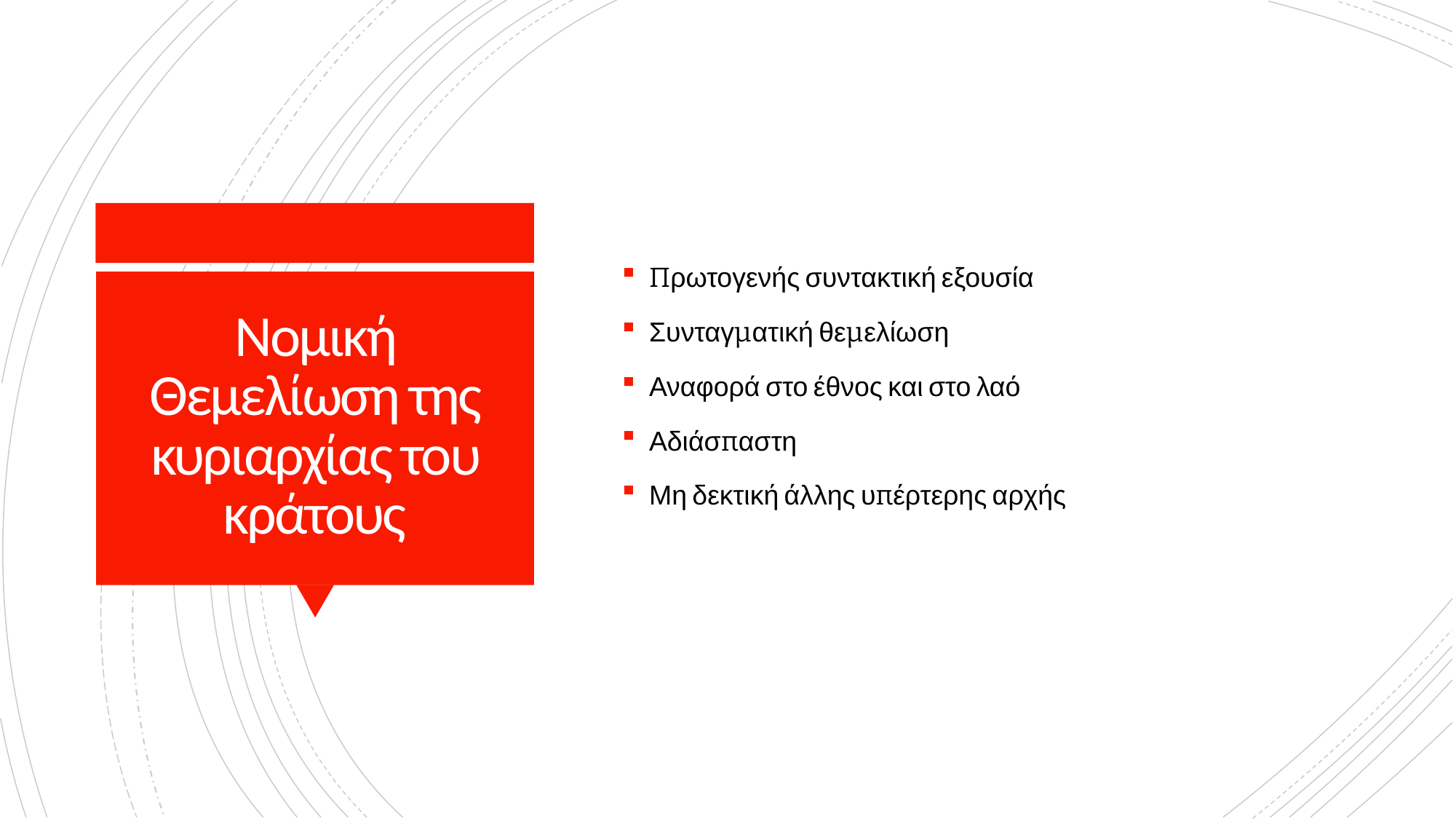

Πρωτογενής συντακτική εξουσία
Συνταγματική θεμελίωση
Αναφορά στο έθνος και στο λαό
Αδιάσπαστη
Μη δεκτική άλλης υπέρτερης αρχής

# Νομική Θεμελίωση της κυριαρχίας του κράτους